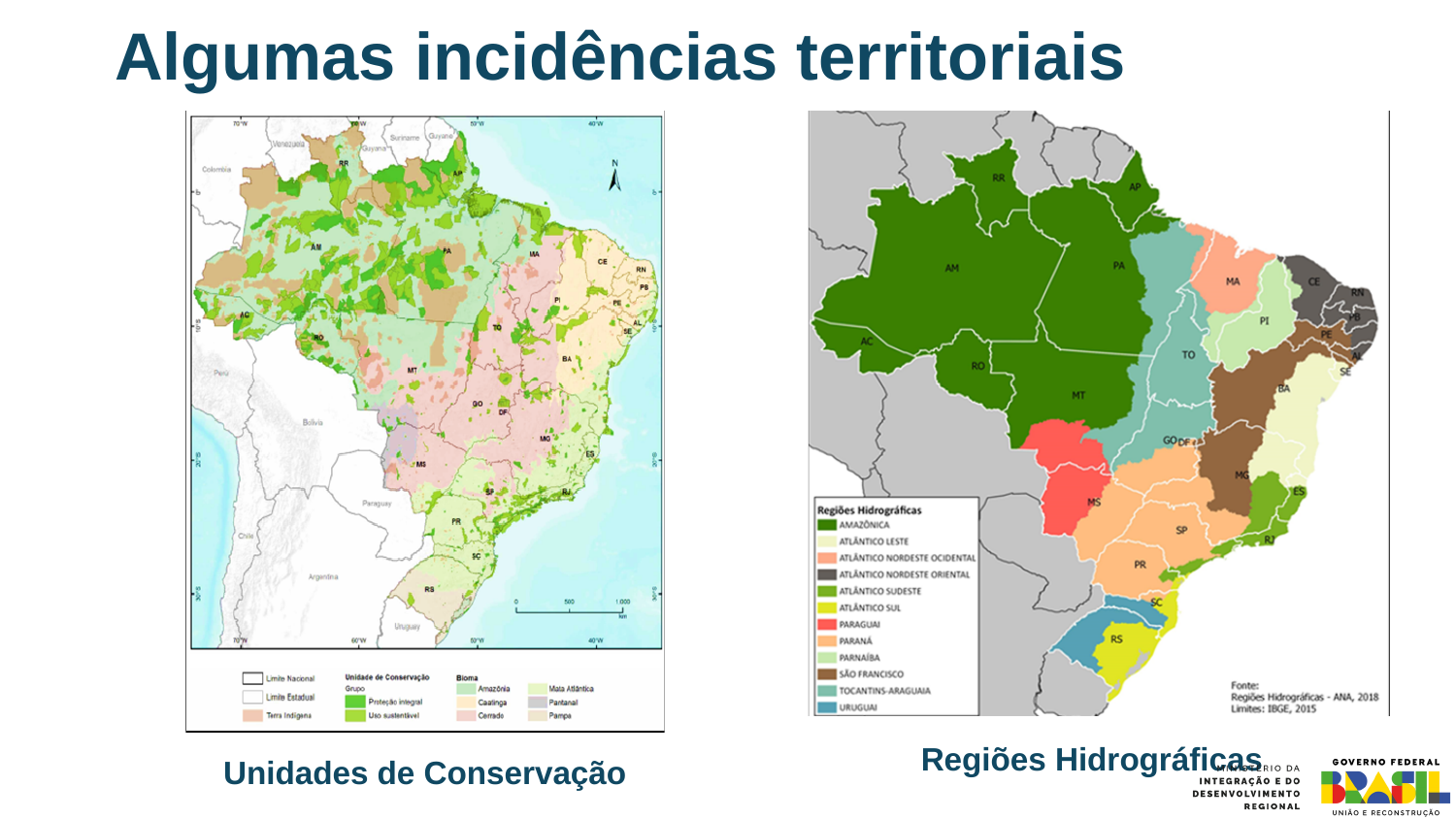

# Algumas incidências territoriais

Regiões Hidrográficas
Unidades de Conservação

7